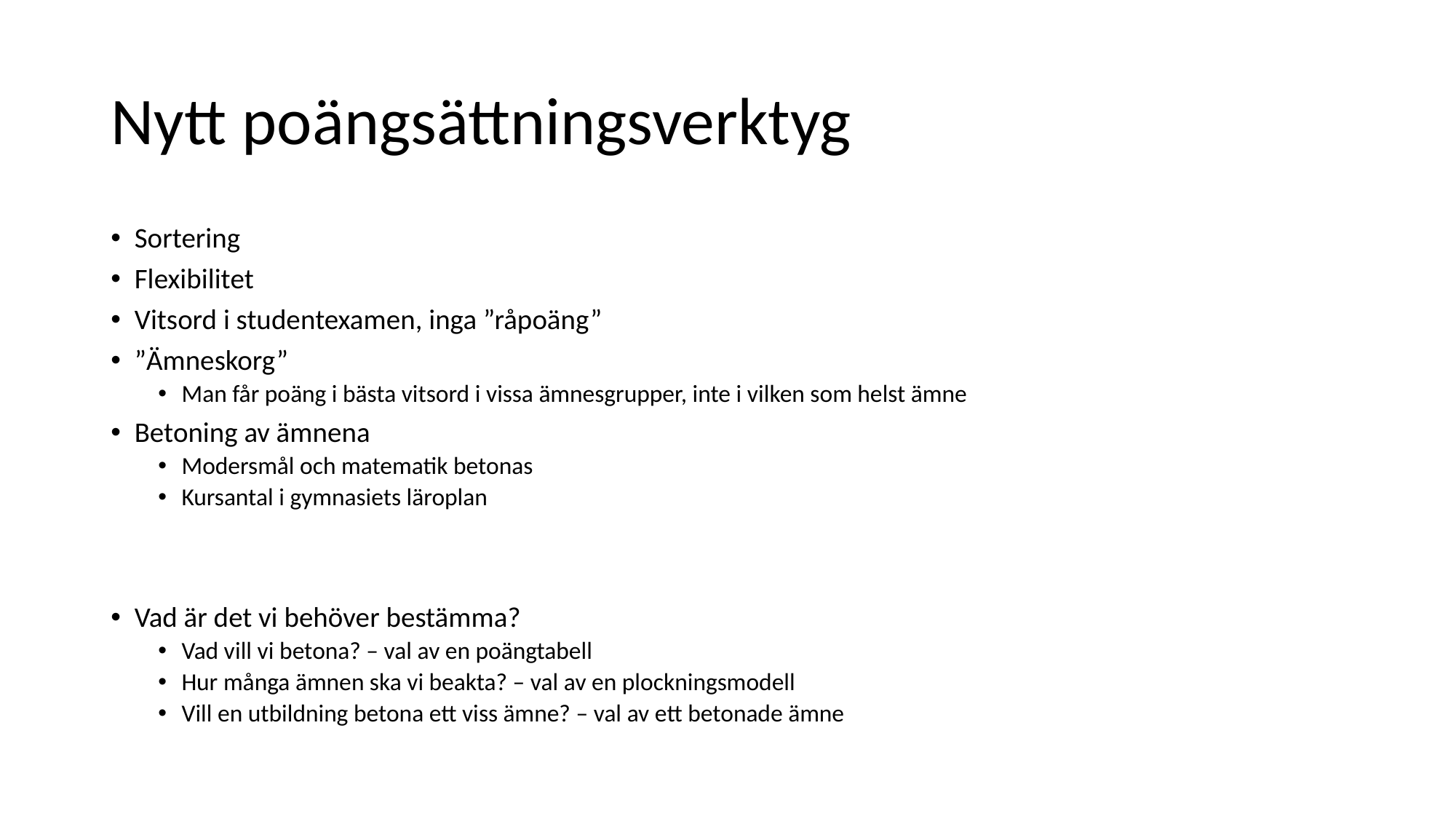

# Nytt poängsättningsverktyg
Sortering
Flexibilitet
Vitsord i studentexamen, inga ”råpoäng”
”Ämneskorg”
Man får poäng i bästa vitsord i vissa ämnesgrupper, inte i vilken som helst ämne
Betoning av ämnena
Modersmål och matematik betonas
Kursantal i gymnasiets läroplan

Vad är det vi behöver bestämma?
Vad vill vi betona? – val av en poängtabell
Hur många ämnen ska vi beakta? – val av en plockningsmodell
Vill en utbildning betona ett viss ämne? – val av ett betonade ämne